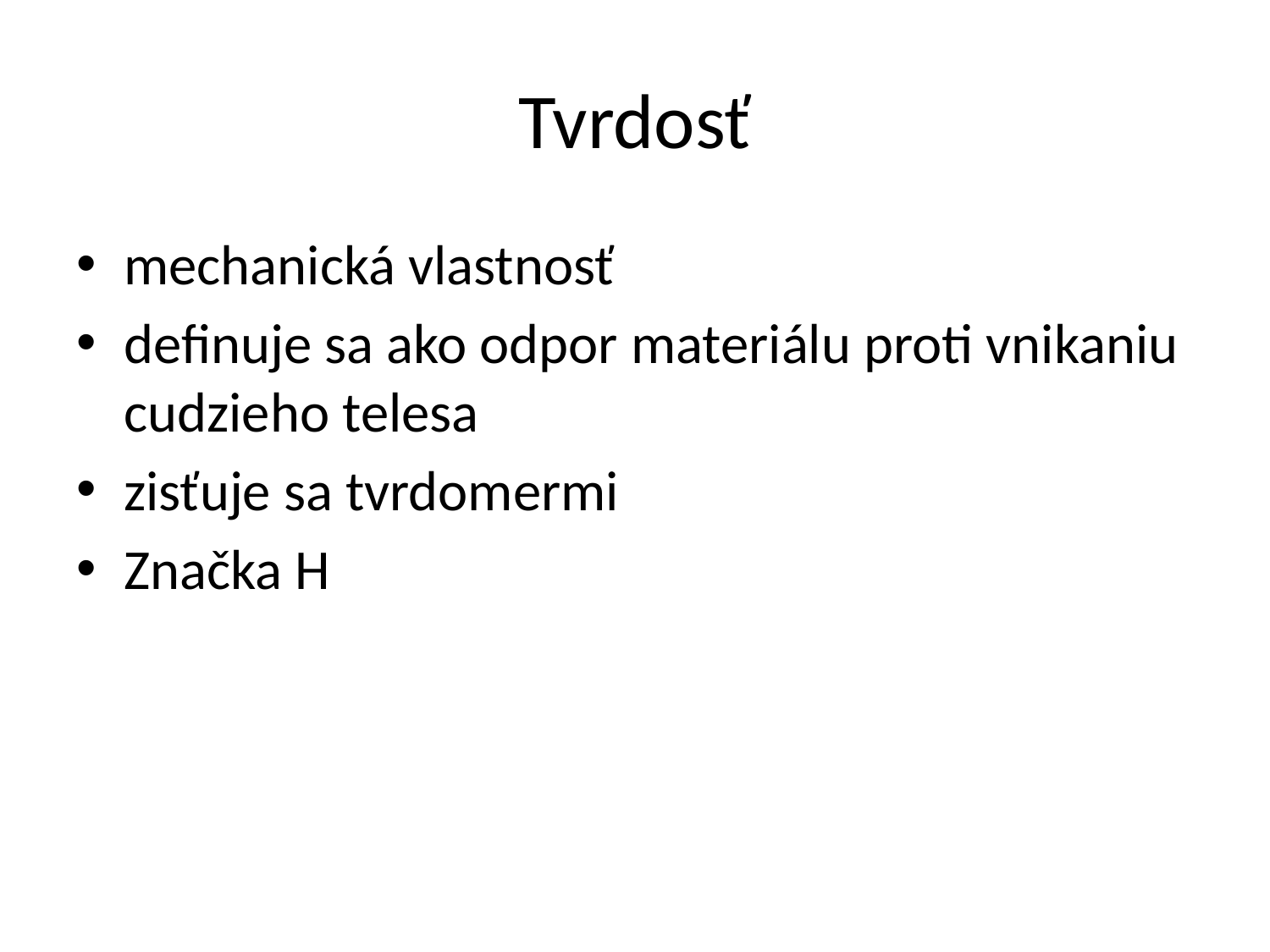

# Tvrdosť
mechanická vlastnosť
definuje sa ako odpor materiálu proti vnikaniu cudzieho telesa
zisťuje sa tvrdomermi
Značka H